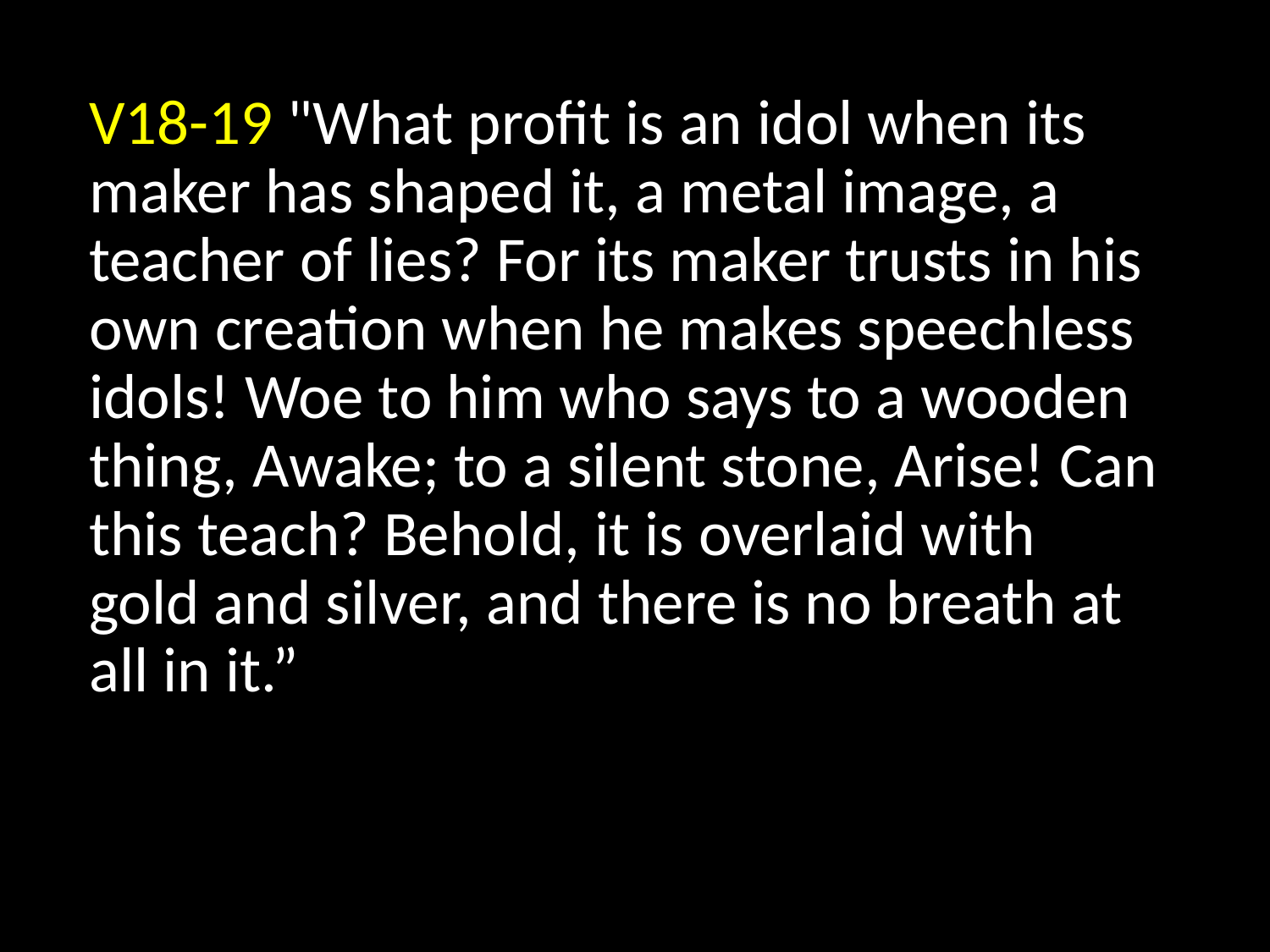

V18-19 "What profit is an idol when its maker has shaped it, a metal image, a teacher of lies? For its maker trusts in his own creation when he makes speechless idols! Woe to him who says to a wooden thing, Awake; to a silent stone, Arise! Can this teach? Behold, it is overlaid with gold and silver, and there is no breath at all in it.”